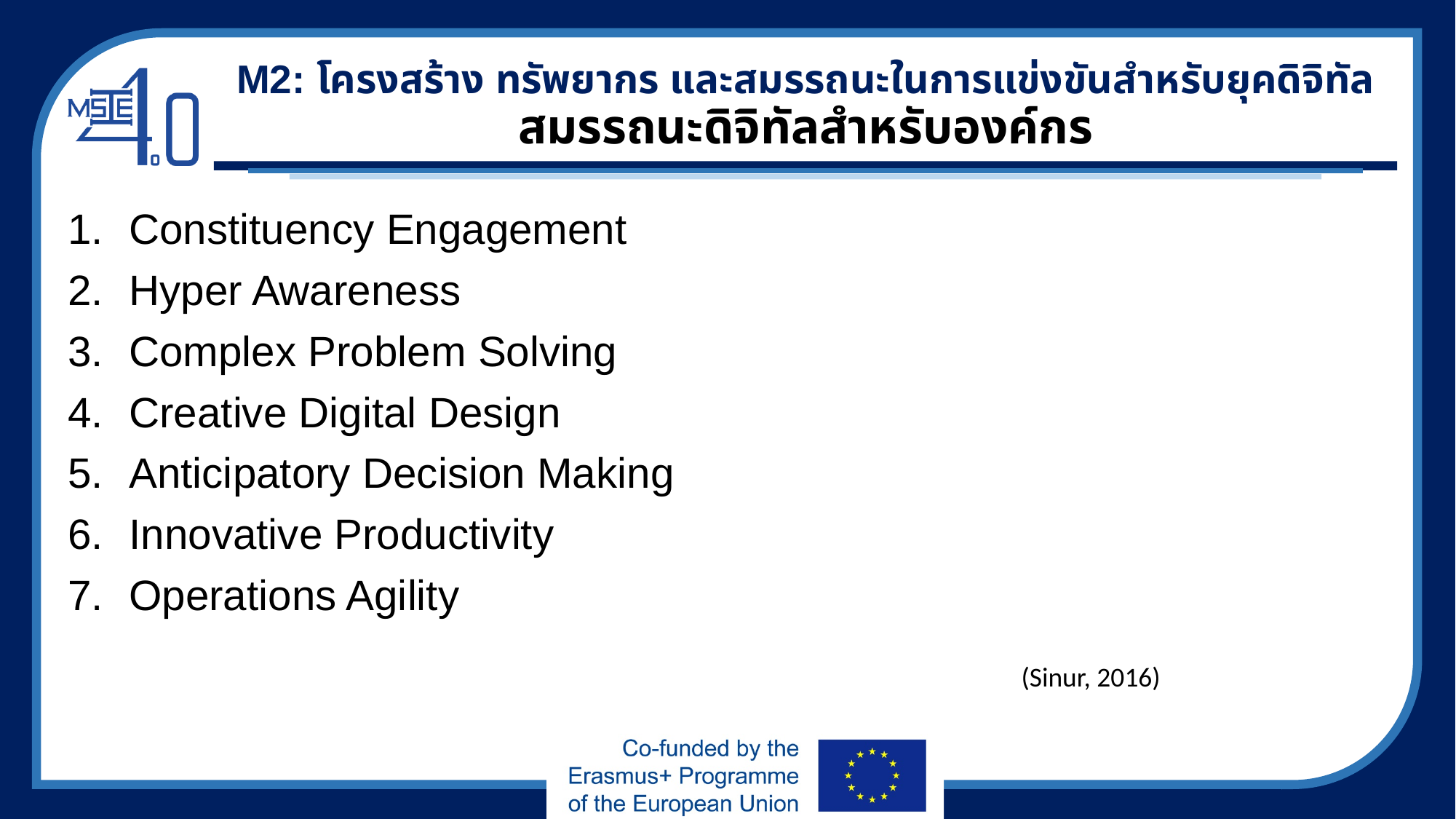

# M2: โครงสร้าง ทรัพยากร และสมรรถนะในการแข่งขันสำหรับยุคดิจิทัลสมรรถนะดิจิทัลสำหรับองค์กร
Constituency Engagement
Hyper Awareness
Complex Problem Solving
Creative Digital Design
Anticipatory Decision Making
Innovative Productivity
Operations Agility

(Sinur, 2016)